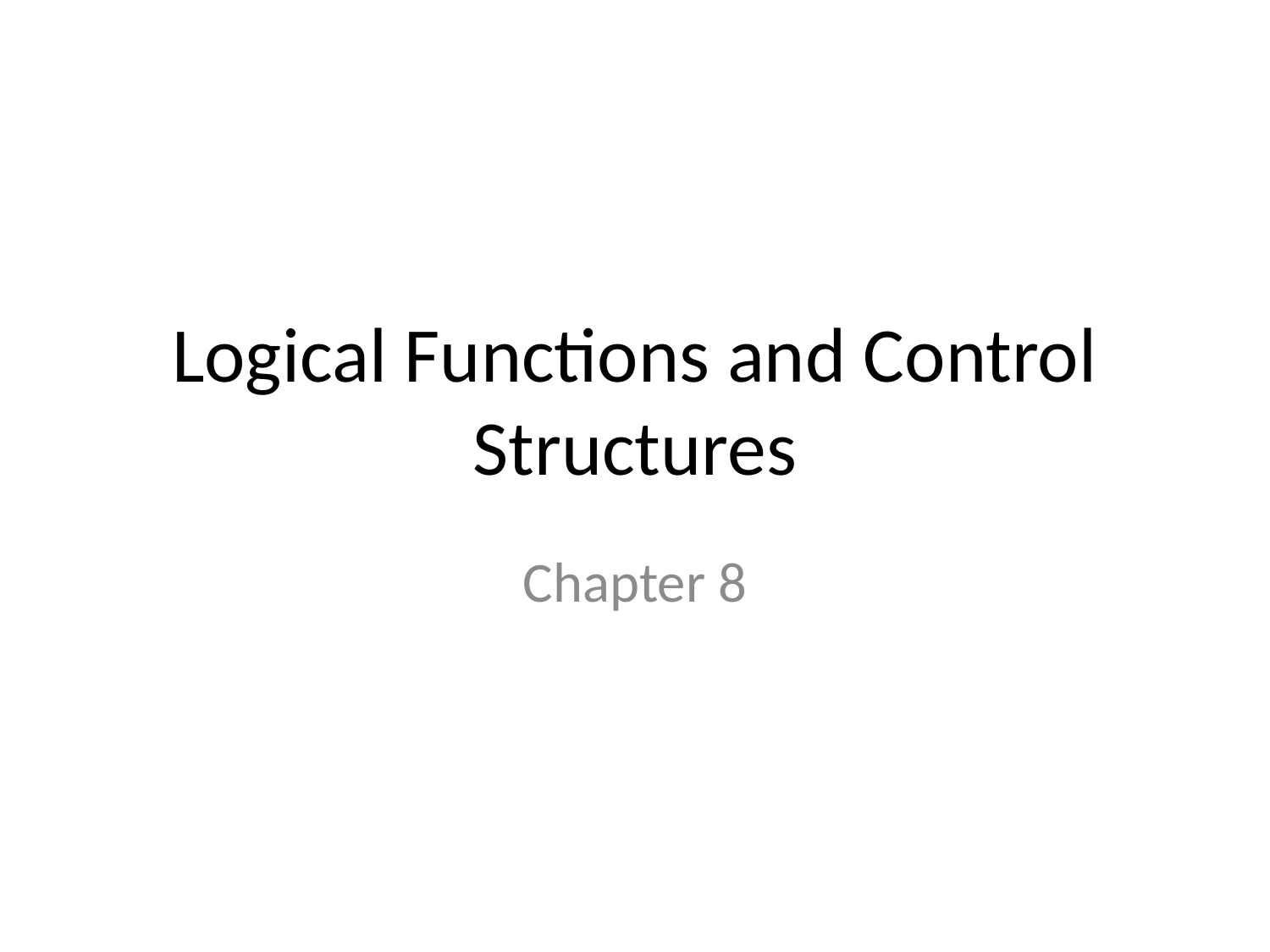

# Logical Functions and Control Structures
Chapter 8